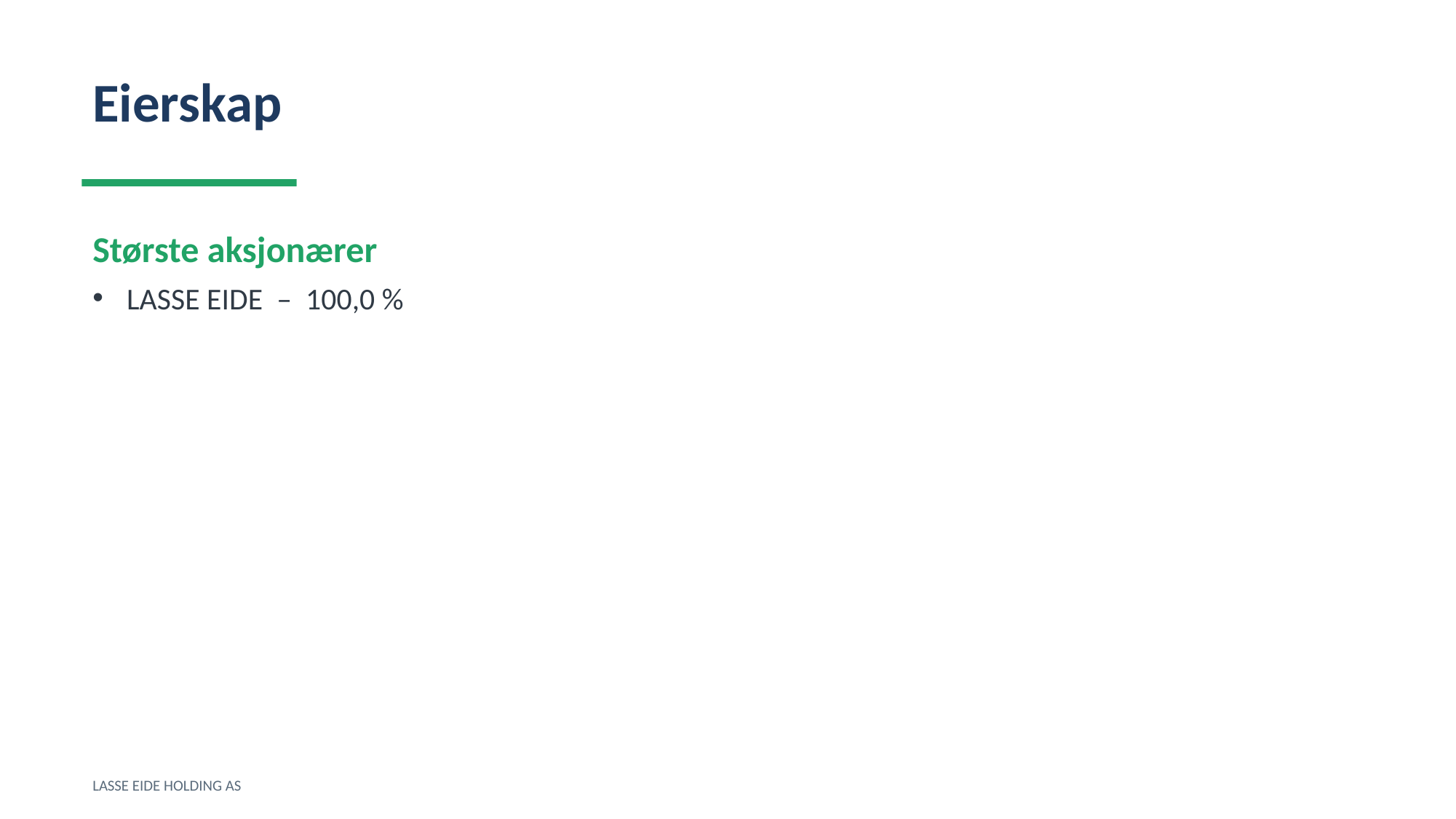

Eierskap

Største aksjonærer
LASSE EIDE  –  100,0 %
LASSE EIDE HOLDING AS